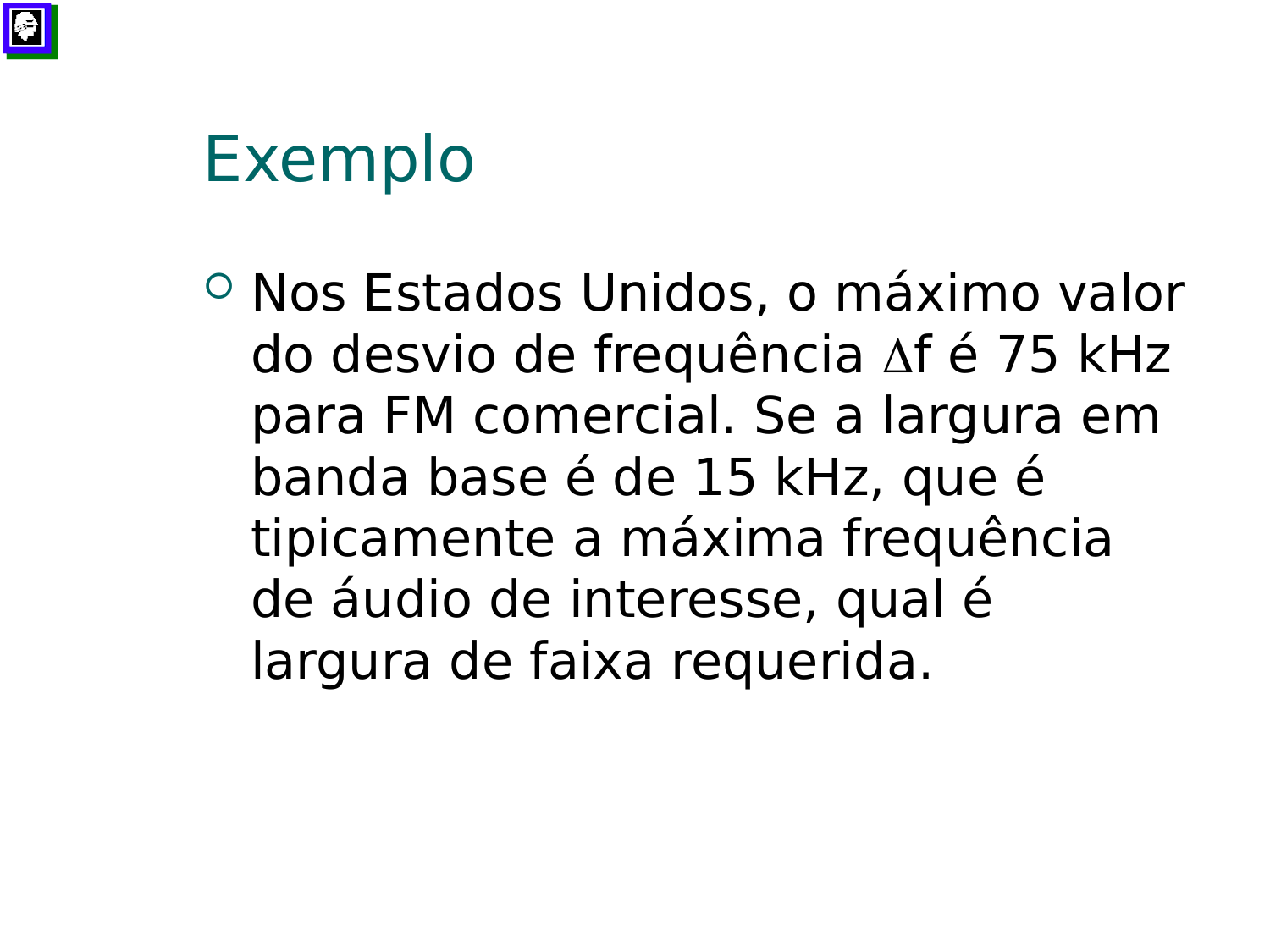

# Exemplo
Nos Estados Unidos, o máximo valor do desvio de frequência Δf é 75 kHz para FM comercial. Se a largura em banda base é de 15 kHz, que é tipicamente a máxima frequência de áudio de interesse, qual é largura de faixa requerida.